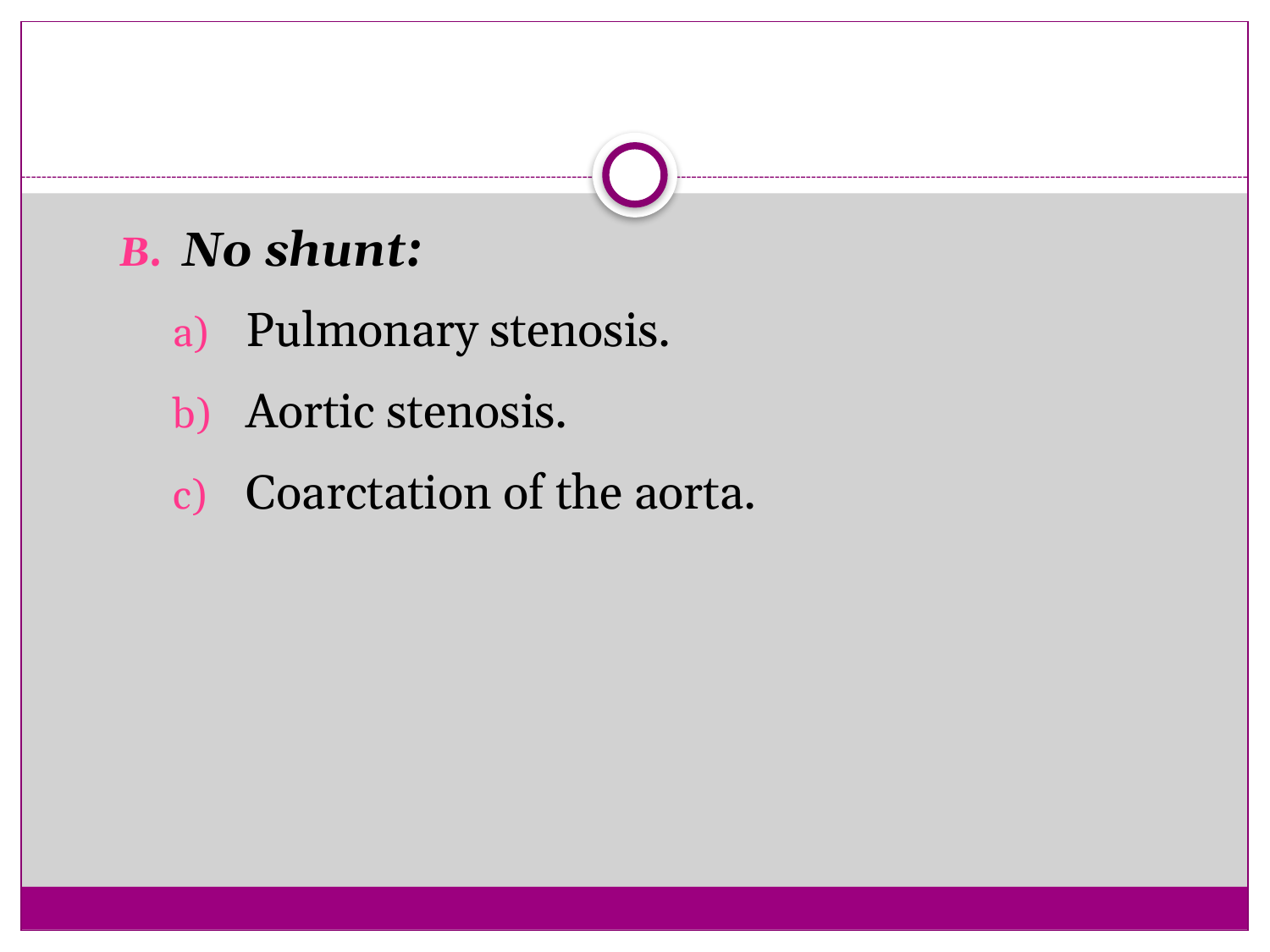

No shunt:
Pulmonary stenosis.
Aortic stenosis.
Coarctation of the aorta.